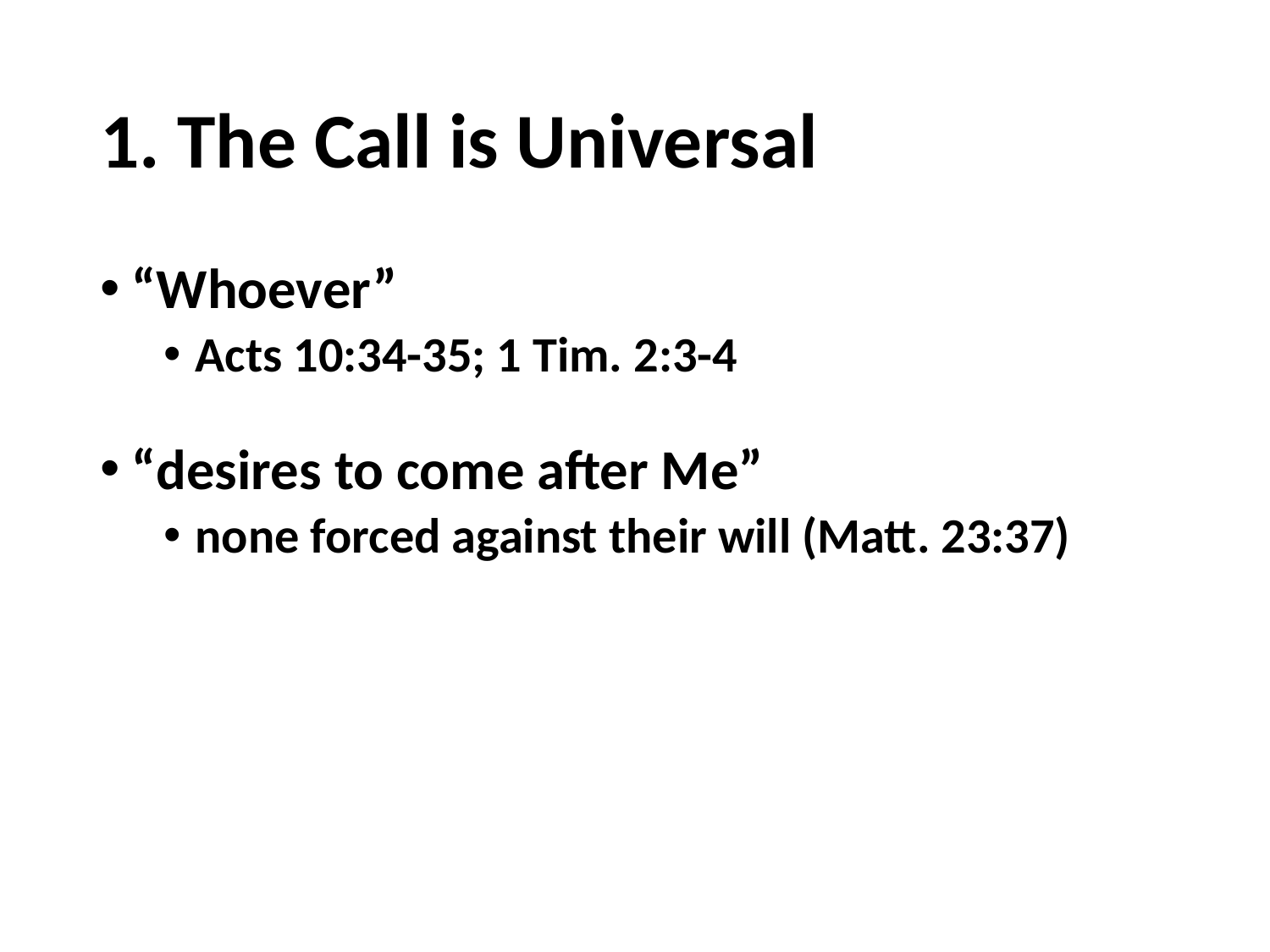

# 1. The Call is Universal
“Whoever”
Acts 10:34-35; 1 Tim. 2:3-4

“desires to come after Me”
none forced against their will (Matt. 23:37)